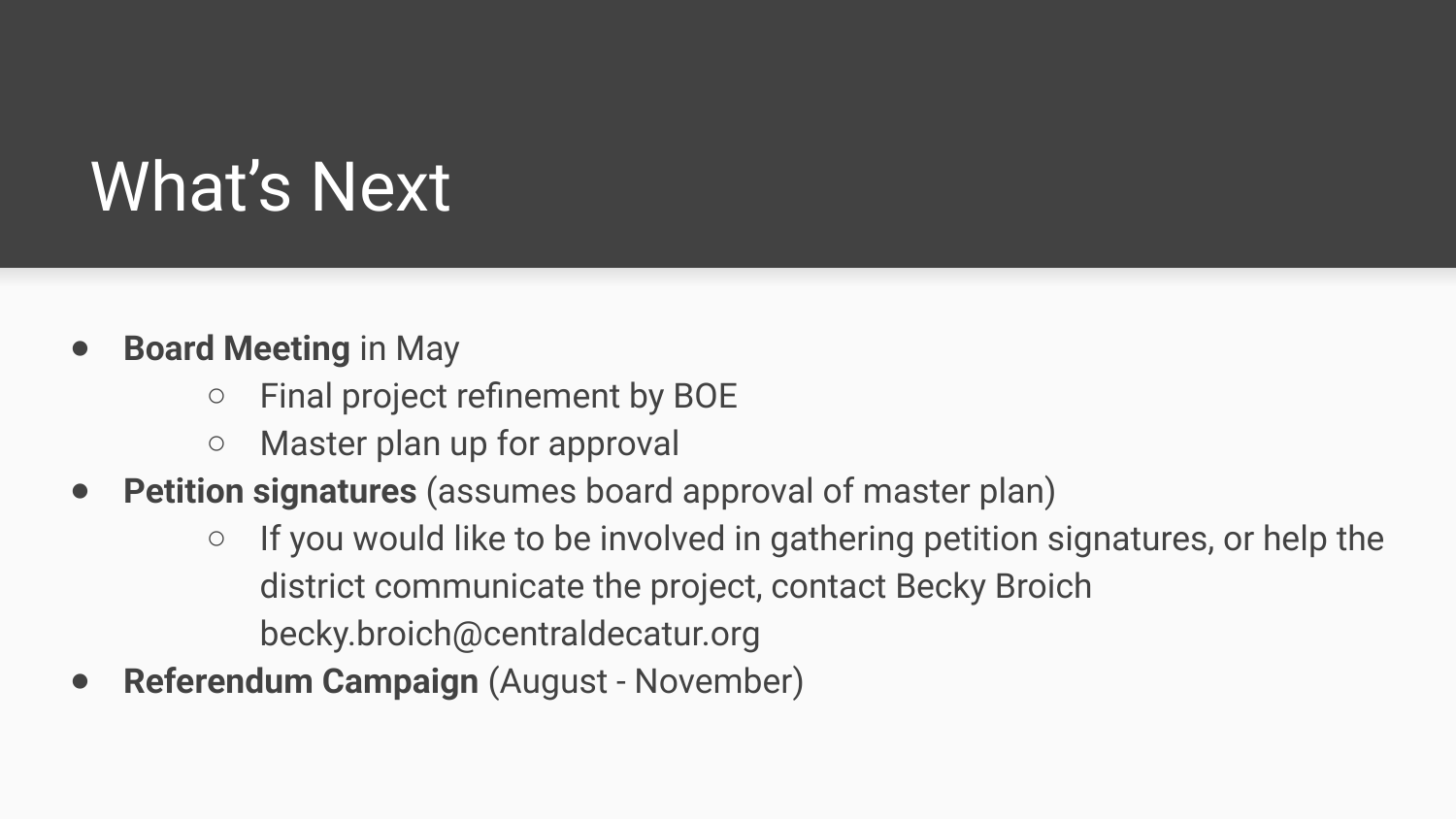

# What’s Next
Board Meeting in May
Final project refinement by BOE
Master plan up for approval
Petition signatures (assumes board approval of master plan)
If you would like to be involved in gathering petition signatures, or help the district communicate the project, contact Becky Broich becky.broich@centraldecatur.org
Referendum Campaign (August - November)